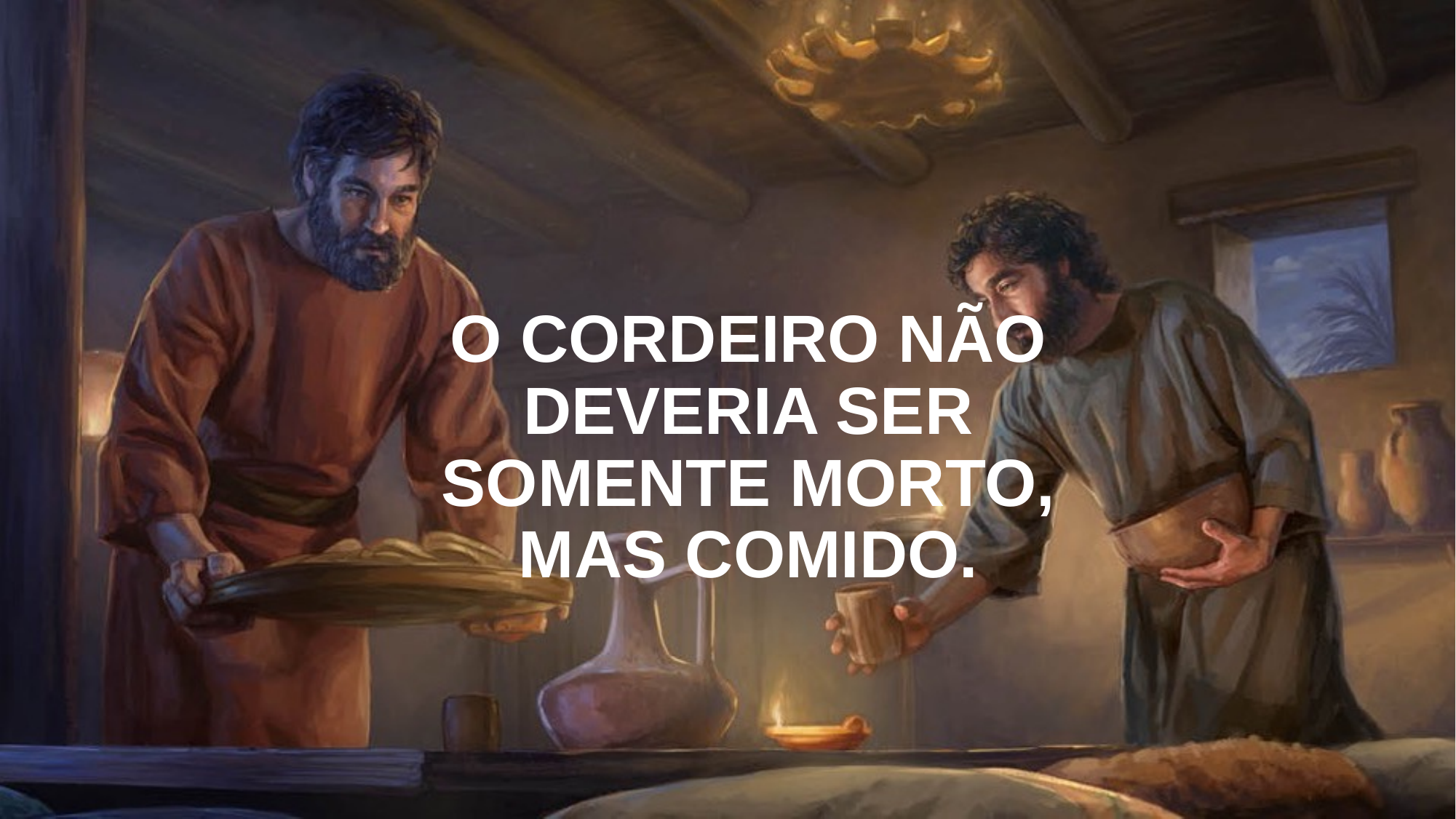

O cordeiro não deveria ser somente morto, mas comido.